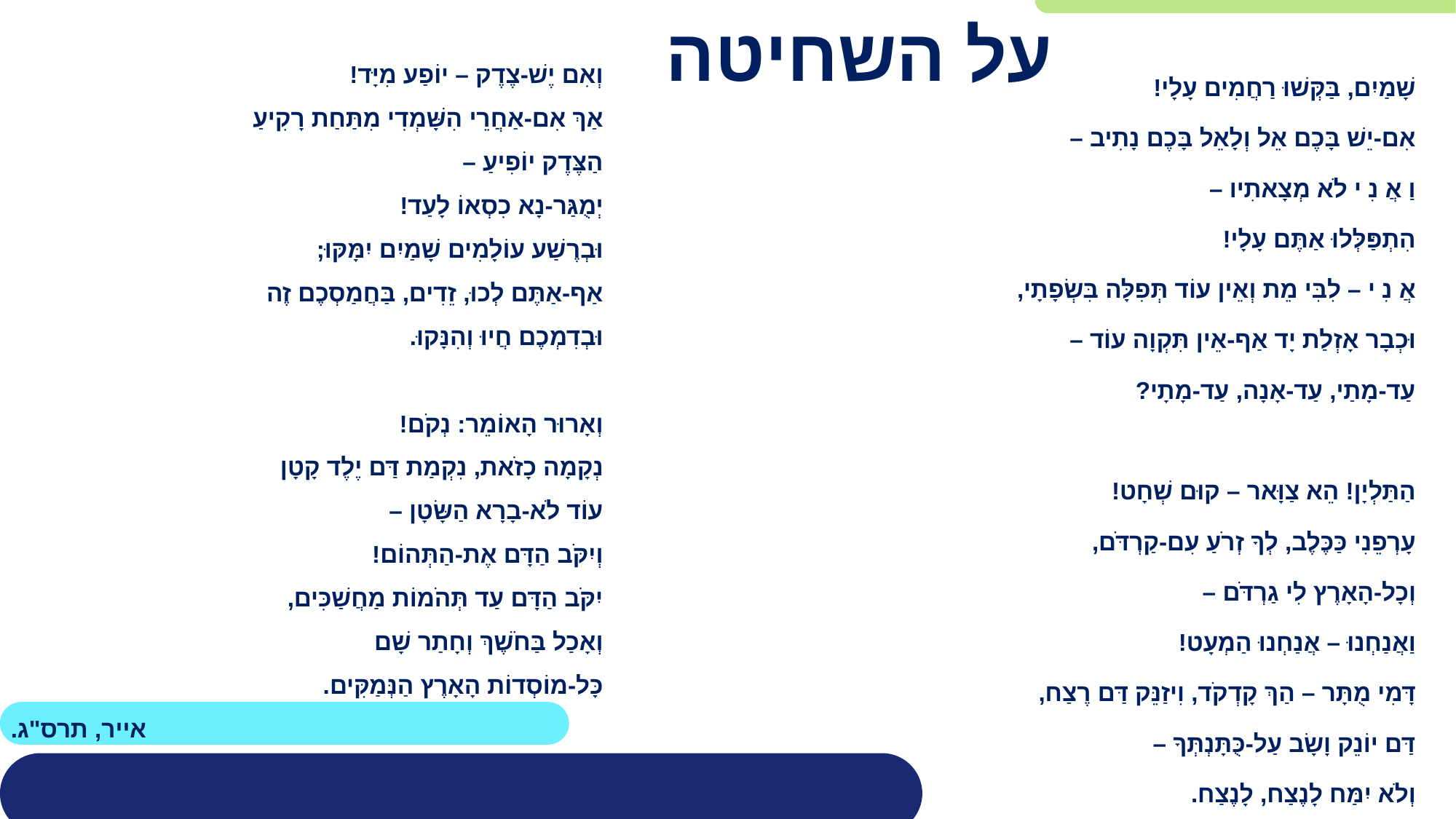

# על השחיטה
וְאִם יֶשׁ-צֶדֶק – יוֹפַע מִיָּד!
אַךְ אִם-אַחֲרֵי הִשָּׁמְדִי מִתַּחַת רָקִיעַ
הַצֶּדֶק יוֹפִיעַ –
יְמֻגַּר-נָא כִסְאוֹ לָעַד!
וּבְרֶשַׁע עוֹלָמִים שָׁמַיִם יִמָּקּוּ;
אַף-אַתֶּם לְכוּ, זֵדִים, בַּחֲמַסְכֶם זֶה
וּבְדִמְכֶם חֲיוּ וְהִנָּקוּ.

וְאָרוּר הָאוֹמֵר: נְקֹם!
נְקָמָה כָזֹאת, נִקְמַת דַּם יֶלֶד קָטָן
עוֹד לֹא-בָרָא הַשָּׂטָן –
וְיִקֹּב הַדָּם אֶת-הַתְּהוֹם!
יִקֹּב הַדָּם עַד תְּהֹמוֹת מַחֲשַׁכִּים,
וְאָכַל בַּחֹשֶׁךְ וְחָתַר שָׁם
כָּל-מוֹסְדוֹת הָאָרֶץ הַנְּמַקִּים.
אייר, תרס"ג.

שָׁמַיִם, בַּקְּשׁוּ רַחֲמִים עָלָי!
אִם-יֵשׁ בָּכֶם אֵל וְלָאֵל בָּכֶם נָתִיב –
וַ אֲ נִ י לֹא מְצָאתִיו –
הִתְפַּלְּלוּ אַתֶּם עָלָי!
אֲ נִ י – לִבִּי מֵת וְאֵין עוֹד תְּפִלָּה בִּשְׂפָתָי,
וּכְבָר אָזְלַת יָד אַף-אֵין תִּקְוָה עוֹד –
עַד-מָתַי, עַד-אָנָה, עַד-מָתָי?

הַתַּלְיָן! הֵא צַוָּאר – קוּם שְׁחָט!
עָרְפֵנִי כַּכֶּלֶב, לְךָ זְרֹעַ עִם-קַרְדֹּם,
וְכָל-הָאָרֶץ לִי גַרְדֹּם –
וַאֲנַחְנוּ – אֲנַחְנוּ הַמְעָט!
דָּמִי מֻתָּר – הַךְ קָדְקֹד, וִיזַנֵּק דַּם רֶצַח,
דַּם יוֹנֵק וָשָׂב עַל-כֻּתָּנְתְּךָ –
וְלֹא יִמַּח לָנֶצַח, לָנֶצַח.